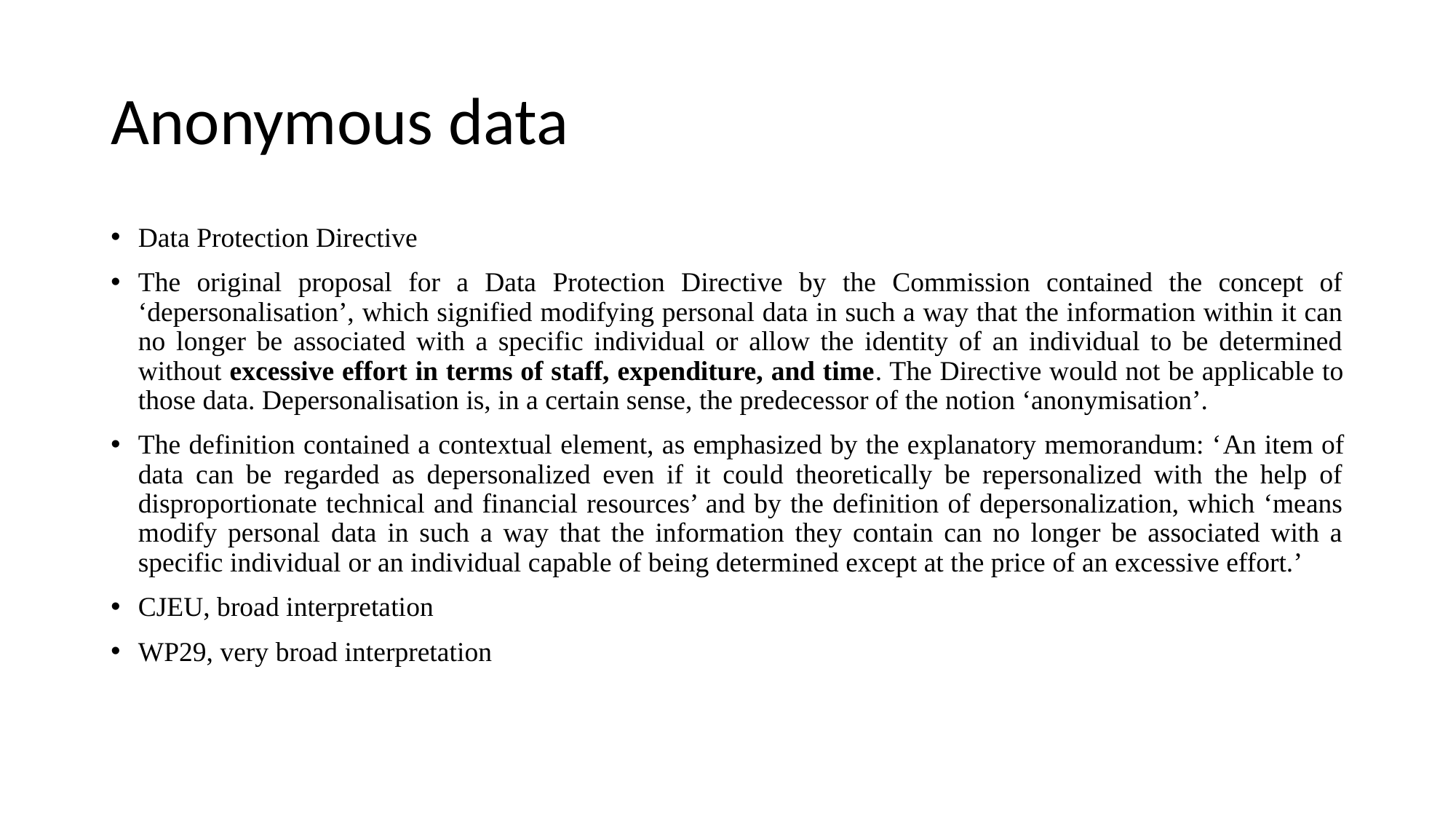

# Anonymous data
Data Protection Directive
The original proposal for a Data Protection Directive by the Commission contained the concept of ‘depersonalisation’, which signified modifying personal data in such a way that the information within it can no longer be associated with a specific individual or allow the identity of an individual to be determined without excessive effort in terms of staff, expenditure, and time. The Directive would not be applicable to those data. Depersonalisation is, in a certain sense, the predecessor of the notion ‘anonymisation’.
The definition contained a contextual element, as emphasized by the explanatory memorandum: ‘An item of data can be regarded as depersonalized even if it could theoretically be repersonalized with the help of disproportionate technical and financial resources’ and by the definition of depersonalization, which ‘means modify personal data in such a way that the information they contain can no longer be associated with a specific individual or an individual capable of being determined except at the price of an excessive effort.’
CJEU, broad interpretation
WP29, very broad interpretation